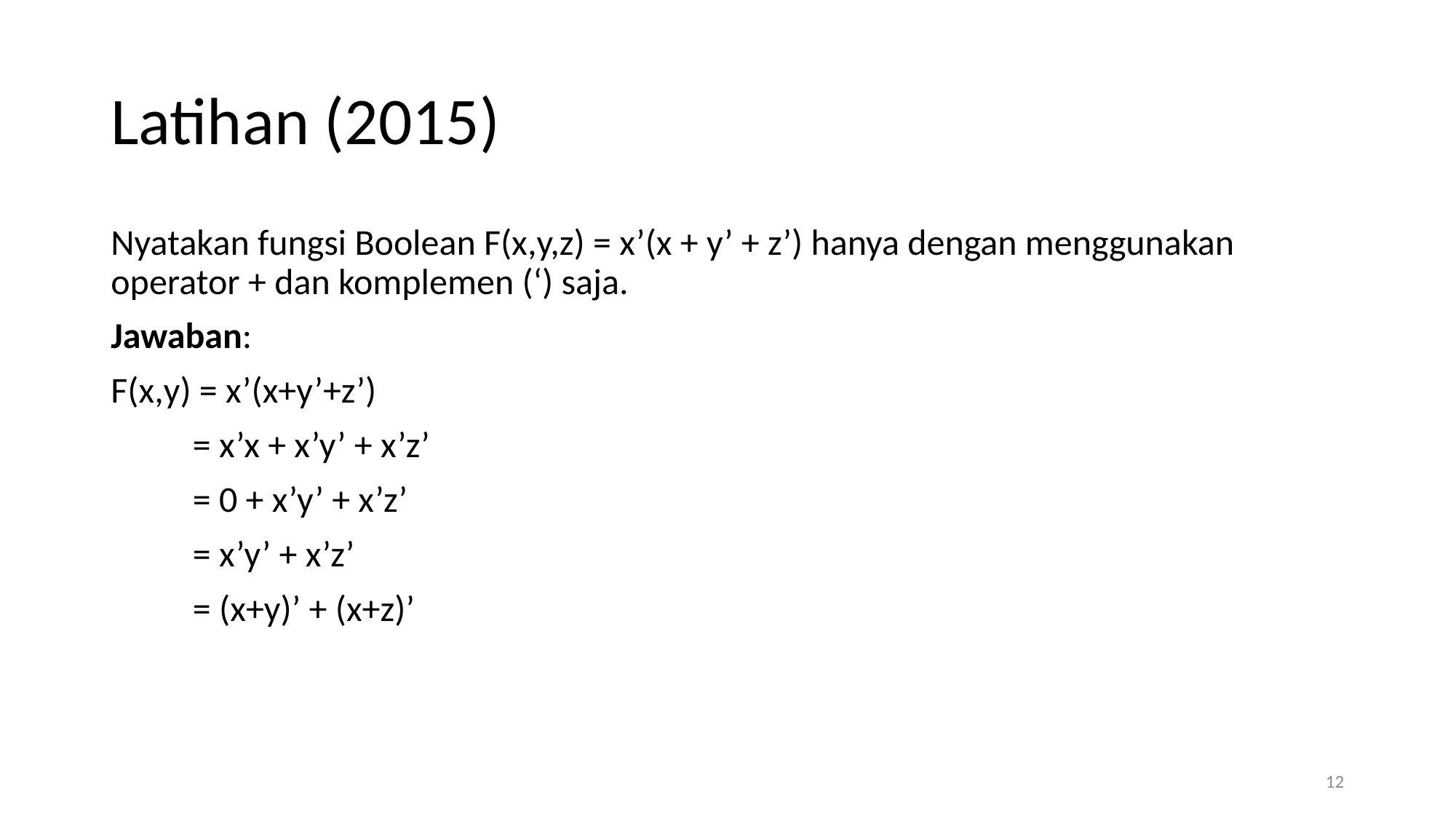

# Latihan (2015)
Nyatakan fungsi Boolean F(x,y,z) = x’(x + y’ + z’) hanya dengan menggunakan operator + dan komplemen (‘) saja.
Jawaban:
F(x,y) = x’(x+y’+z’)
          = x’x + x’y’ + x’z’
          = 0 + x’y’ + x’z’
          = x’y’ + x’z’
          = (x+y)’ + (x+z)’

12